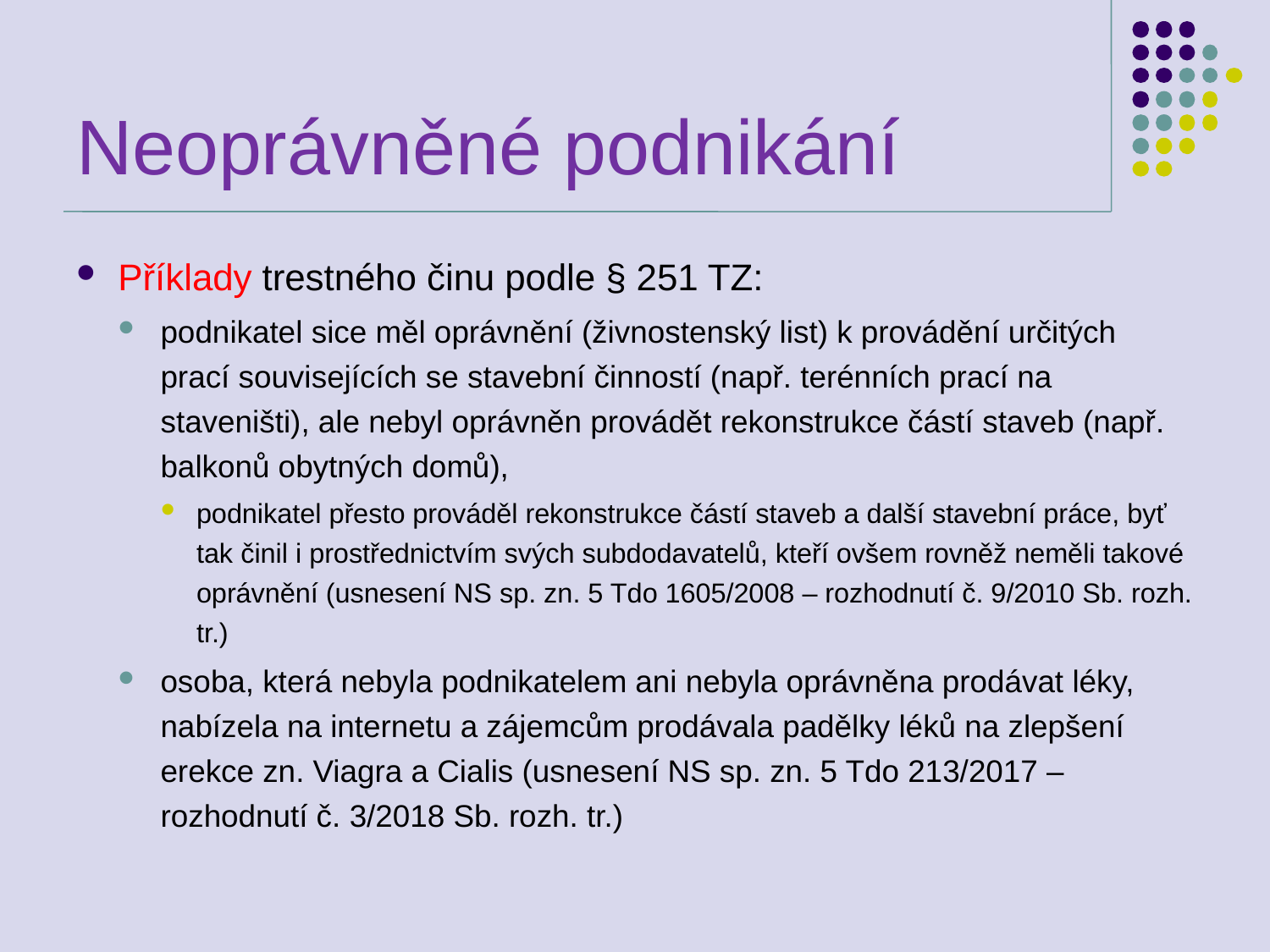

# Neoprávněné podnikání
Příklady trestného činu podle § 251 TZ:
podnikatel sice měl oprávnění (živnostenský list) k provádění určitých prací souvisejících se stavební činností (např. terénních prací na staveništi), ale nebyl oprávněn provádět rekonstrukce částí staveb (např. balkonů obytných domů),
podnikatel přesto prováděl rekonstrukce částí staveb a další stavební práce, byť tak činil i prostřednictvím svých subdodavatelů, kteří ovšem rovněž neměli takové oprávnění (usnesení NS sp. zn. 5 Tdo 1605/2008 – rozhodnutí č. 9/2010 Sb. rozh. tr.)
osoba, která nebyla podnikatelem ani nebyla oprávněna prodávat léky, nabízela na internetu a zájemcům prodávala padělky léků na zlepšení erekce zn. Viagra a Cialis (usnesení NS sp. zn. 5 Tdo 213/2017 – rozhodnutí č. 3/2018 Sb. rozh. tr.)